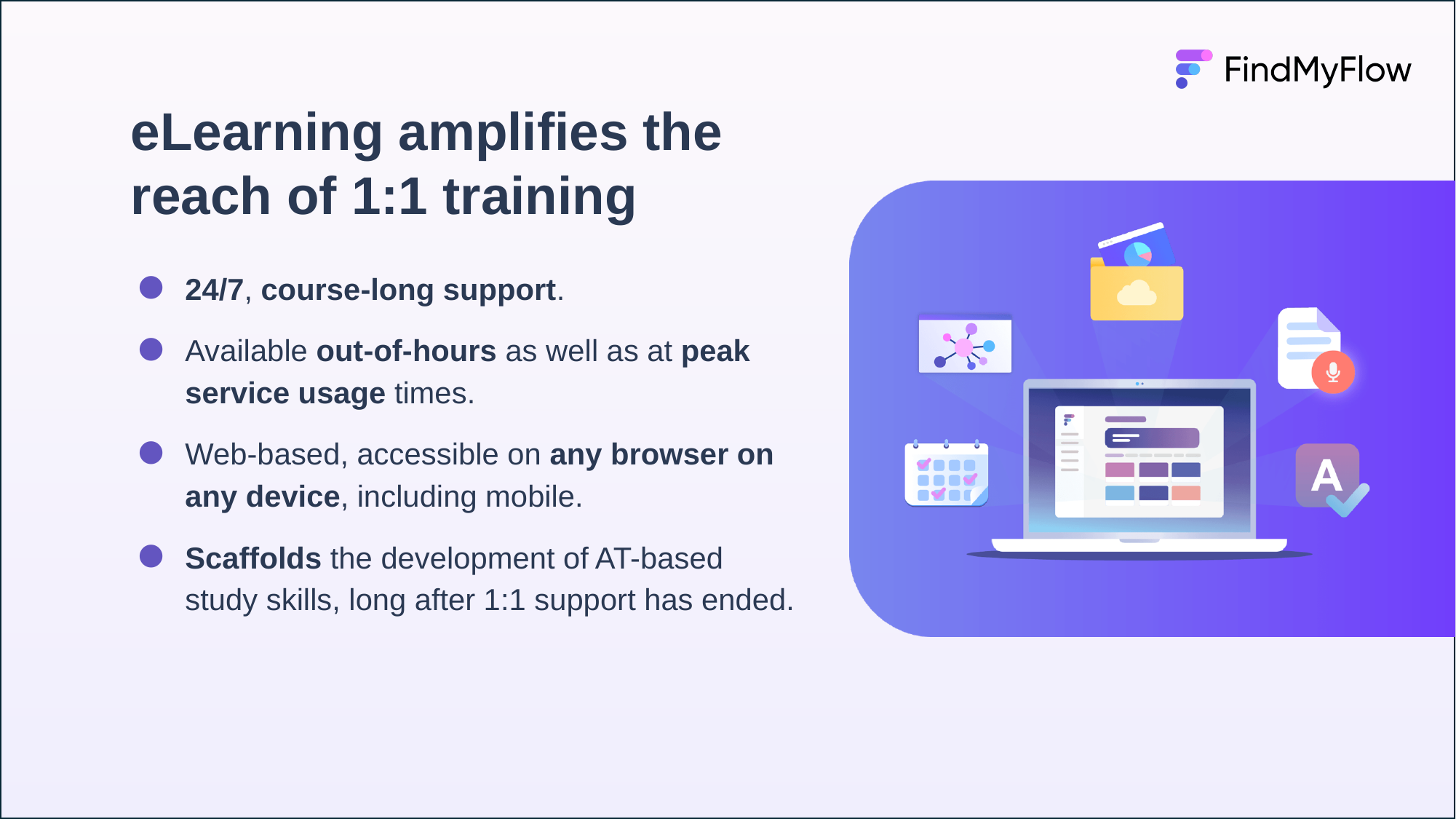

eLearning amplifies the reach of 1:1 training
24/7, course-long support.
Available out-of-hours as well as at peak service usage times.
Web-based, accessible on any browser on any device, including mobile.
Scaffolds the development of AT-based study skills, long after 1:1 support has ended.